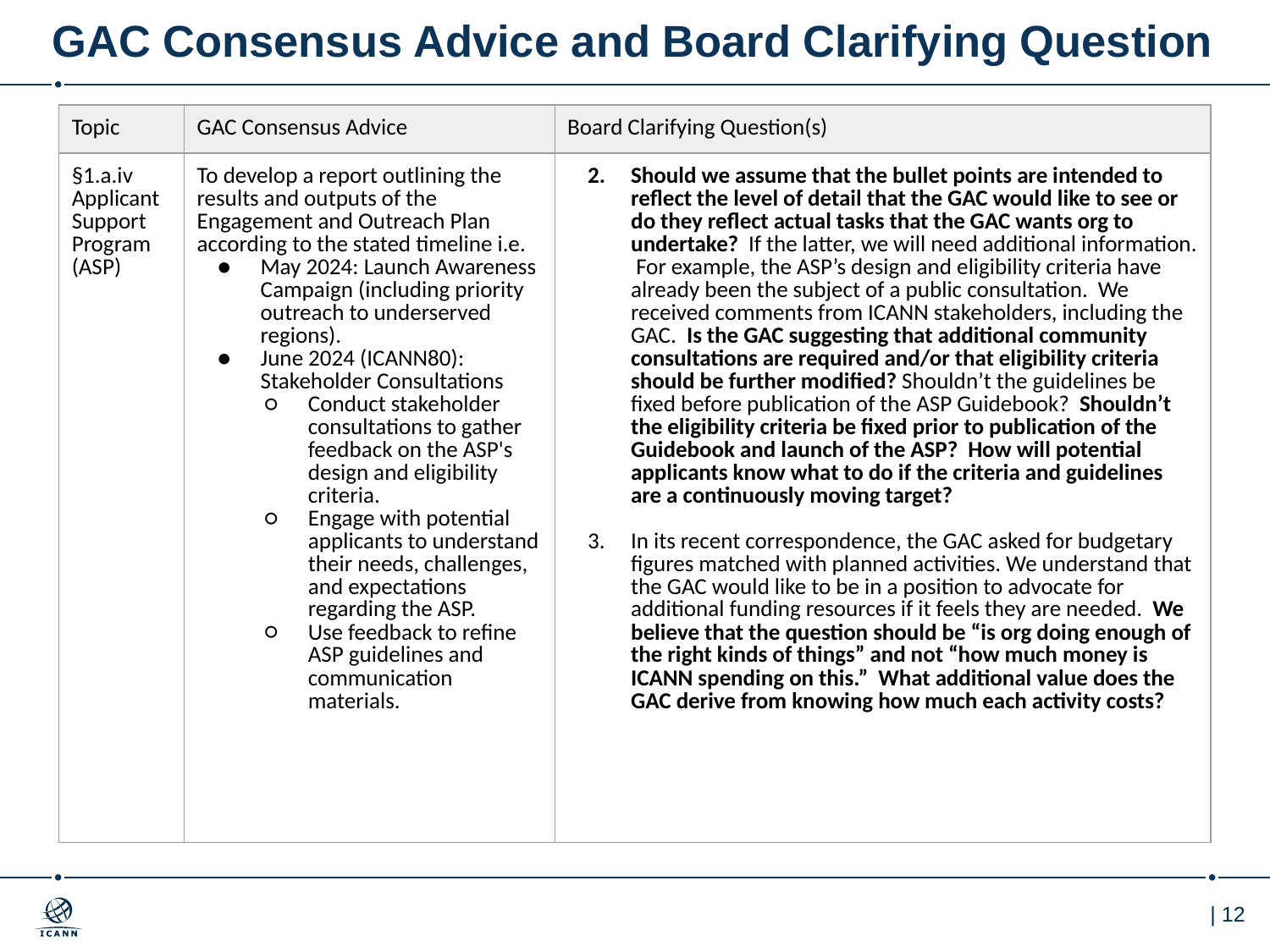

# GAC Consensus Advice and Board Clarifying Question
| Topic | GAC Consensus Advice | Board Clarifying Question(s) |
| --- | --- | --- |
| §1.a.iv Applicant Support Program (ASP) | To develop a report outlining the results and outputs of the Engagement and Outreach Plan according to the stated timeline i.e. May 2024: Launch Awareness Campaign (including priority outreach to underserved regions). June 2024 (ICANN80): Stakeholder Consultations Conduct stakeholder consultations to gather feedback on the ASP's design and eligibility criteria. Engage with potential applicants to understand their needs, challenges, and expectations regarding the ASP. Use feedback to refine ASP guidelines and communication materials. | Should we assume that the bullet points are intended to reflect the level of detail that the GAC would like to see or do they reflect actual tasks that the GAC wants org to undertake? If the latter, we will need additional information. For example, the ASP’s design and eligibility criteria have already been the subject of a public consultation. We received comments from ICANN stakeholders, including the GAC. Is the GAC suggesting that additional community consultations are required and/or that eligibility criteria should be further modified? Shouldn’t the guidelines be fixed before publication of the ASP Guidebook? Shouldn’t the eligibility criteria be fixed prior to publication of the Guidebook and launch of the ASP? How will potential applicants know what to do if the criteria and guidelines are a continuously moving target? In its recent correspondence, the GAC asked for budgetary figures matched with planned activities. We understand that the GAC would like to be in a position to advocate for additional funding resources if it feels they are needed. We believe that the question should be “is org doing enough of the right kinds of things” and not “how much money is ICANN spending on this.” What additional value does the GAC derive from knowing how much each activity costs? |